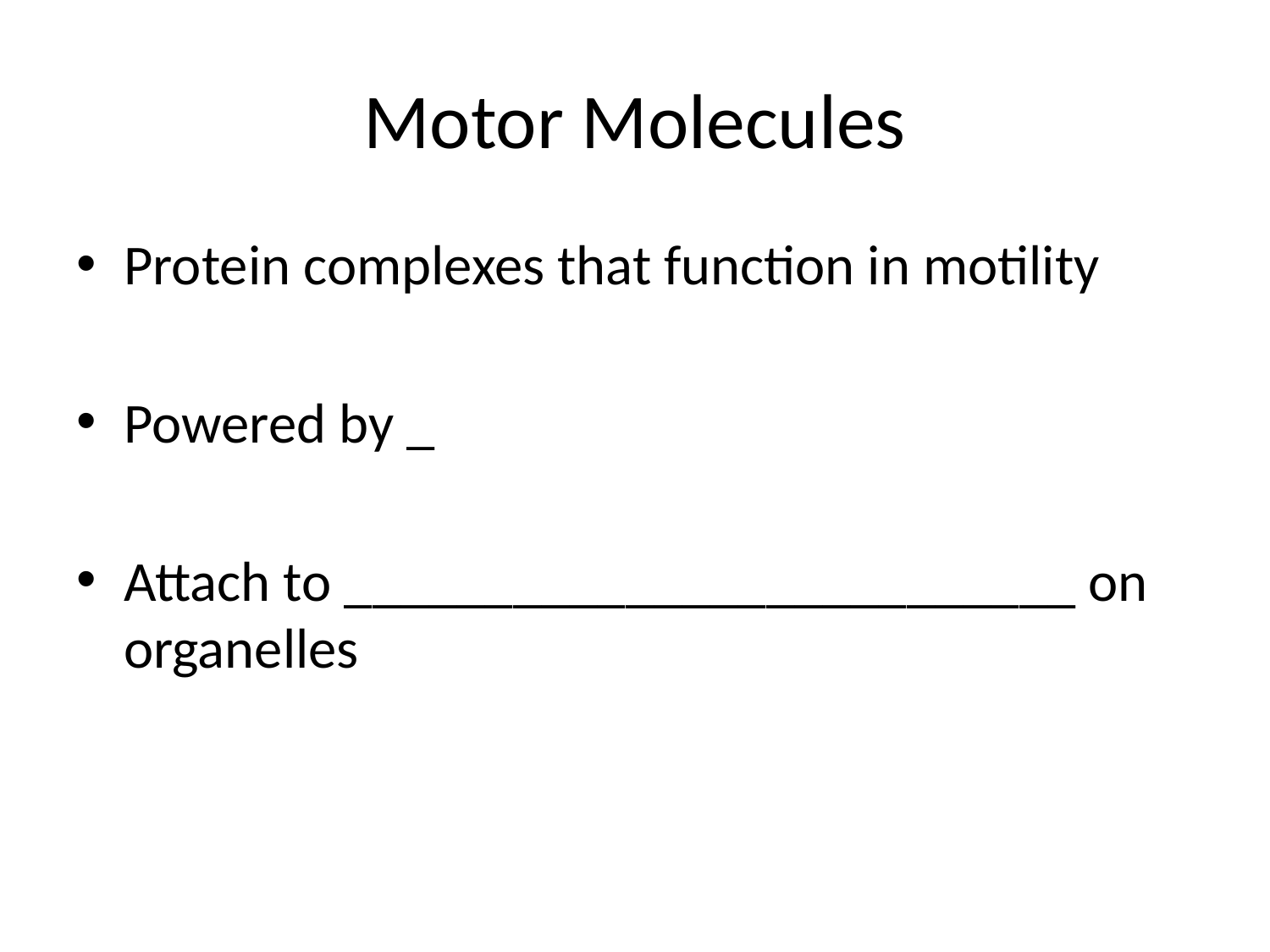

# Motor Molecules
Protein complexes that function in motility

Powered by _

Attach to __________________________ on organelles